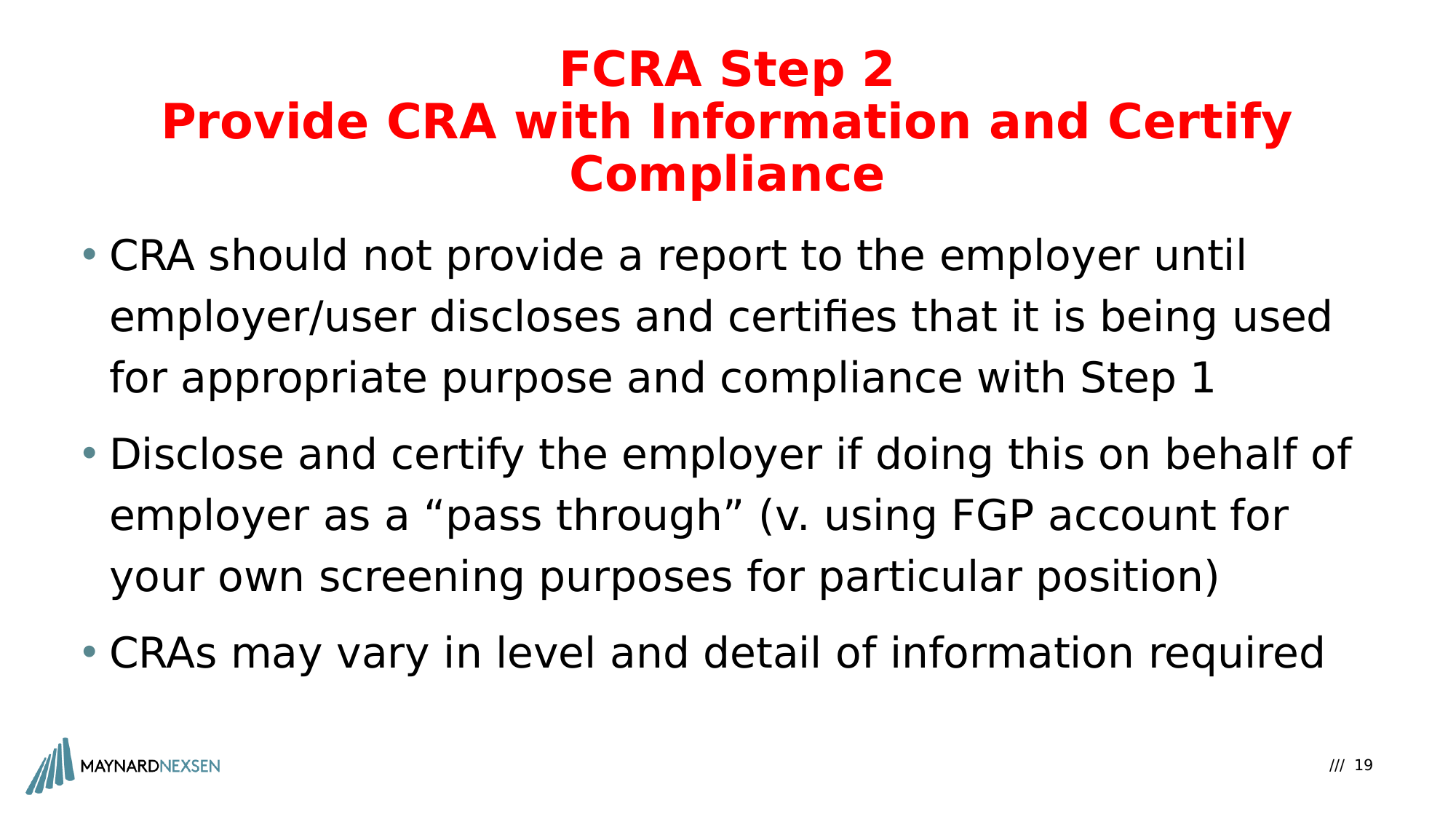

# FCRA Step 2 Provide CRA with Information and Certify Compliance
CRA should not provide a report to the employer until employer/user discloses and certifies that it is being used for appropriate purpose and compliance with Step 1
Disclose and certify the employer if doing this on behalf of employer as a “pass through” (v. using FGP account for your own screening purposes for particular position)
CRAs may vary in level and detail of information required
///  19